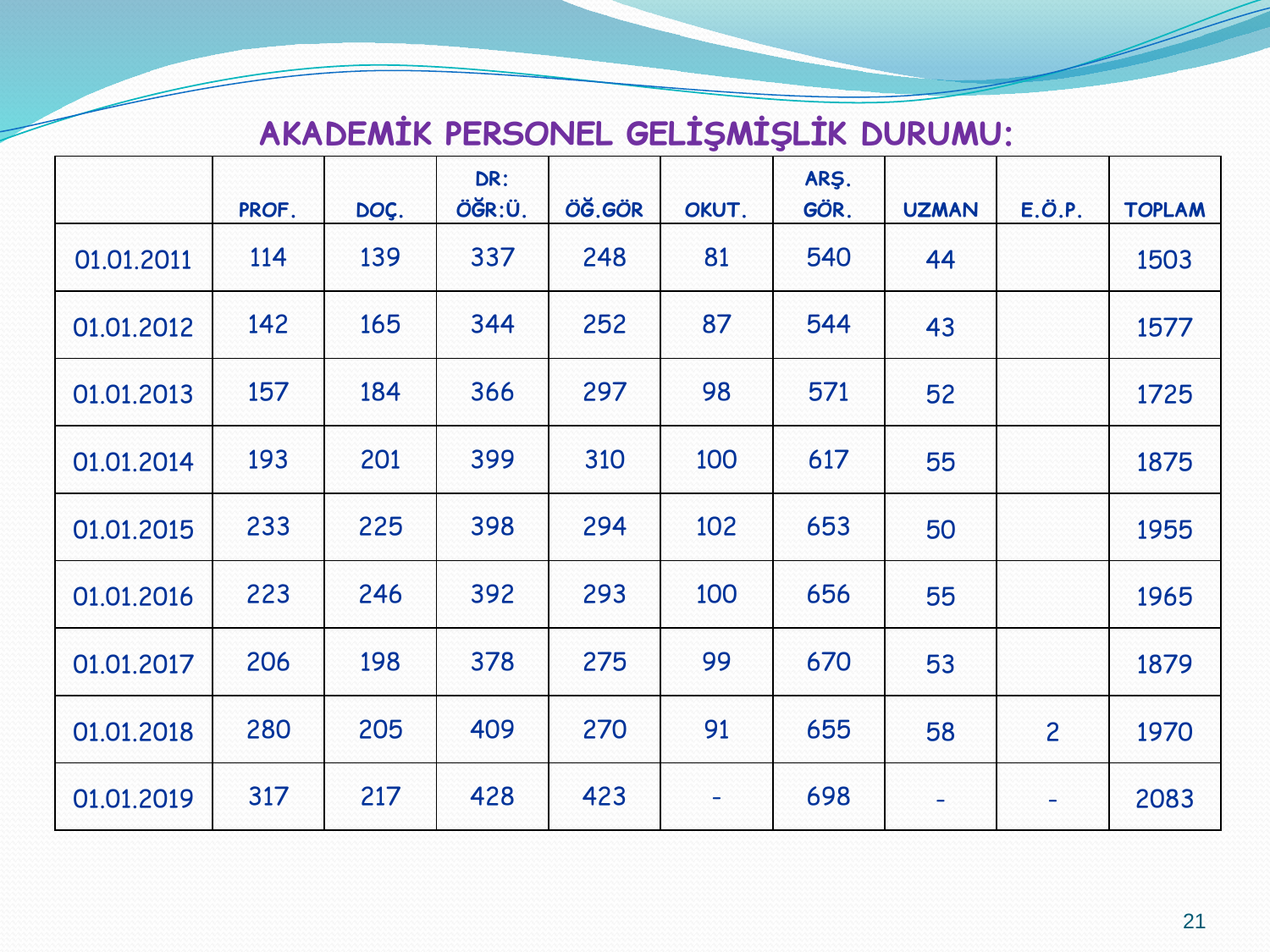

| AKADEMİK PERSONEL GELİŞMİŞLİK DURUMU: |  |  |  |  |  |  |  |  |  |
| --- | --- | --- | --- | --- | --- | --- | --- | --- | --- |
|  | PROF. | DOÇ. | DR: ÖĞR:Ü. | ÖĞ.GÖR | OKUT. | ARŞ. GÖR. | UZMAN | E.Ö.P. | TOPLAM |
| 01.01.2011 | 114 | 139 | 337 | 248 | 81 | 540 | 44 |  | 1503 |
| 01.01.2012 | 142 | 165 | 344 | 252 | 87 | 544 | 43 |  | 1577 |
| 01.01.2013 | 157 | 184 | 366 | 297 | 98 | 571 | 52 |  | 1725 |
| 01.01.2014 | 193 | 201 | 399 | 310 | 100 | 617 | 55 |  | 1875 |
| 01.01.2015 | 233 | 225 | 398 | 294 | 102 | 653 | 50 |  | 1955 |
| 01.01.2016 | 223 | 246 | 392 | 293 | 100 | 656 | 55 |  | 1965 |
| 01.01.2017 | 206 | 198 | 378 | 275 | 99 | 670 | 53 |  | 1879 |
| 01.01.2018 | 280 | 205 | 409 | 270 | 91 | 655 | 58 | 2 | 1970 |
| 01.01.2019 | 317 | 217 | 428 | 423 | - | 698 | - | - | 2083 |
21